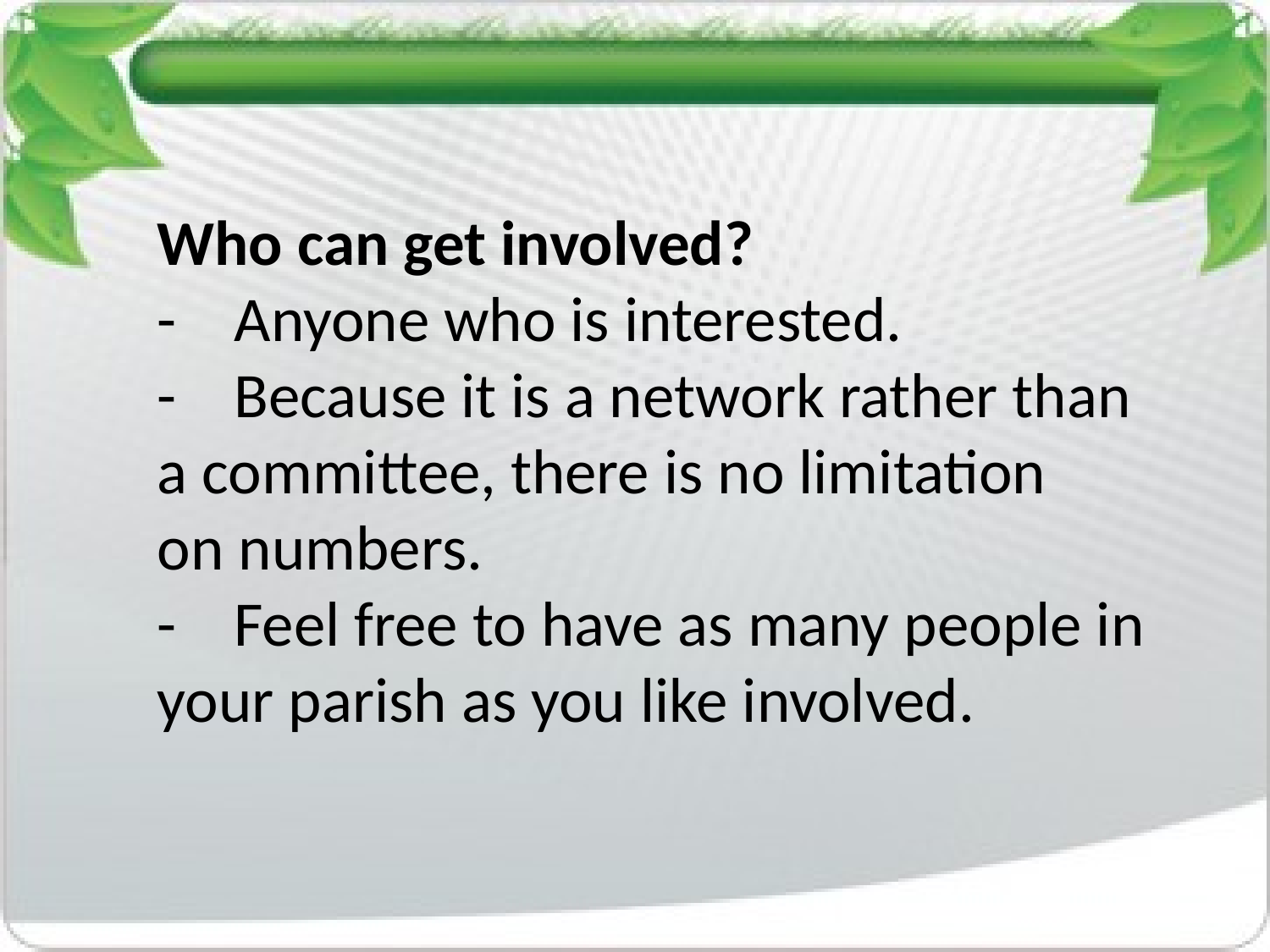

Who can get involved?
-    Anyone who is interested.
-    Because it is a network rather than a committee, there is no limitation
on numbers.
-    Feel free to have as many people in your parish as you like involved.